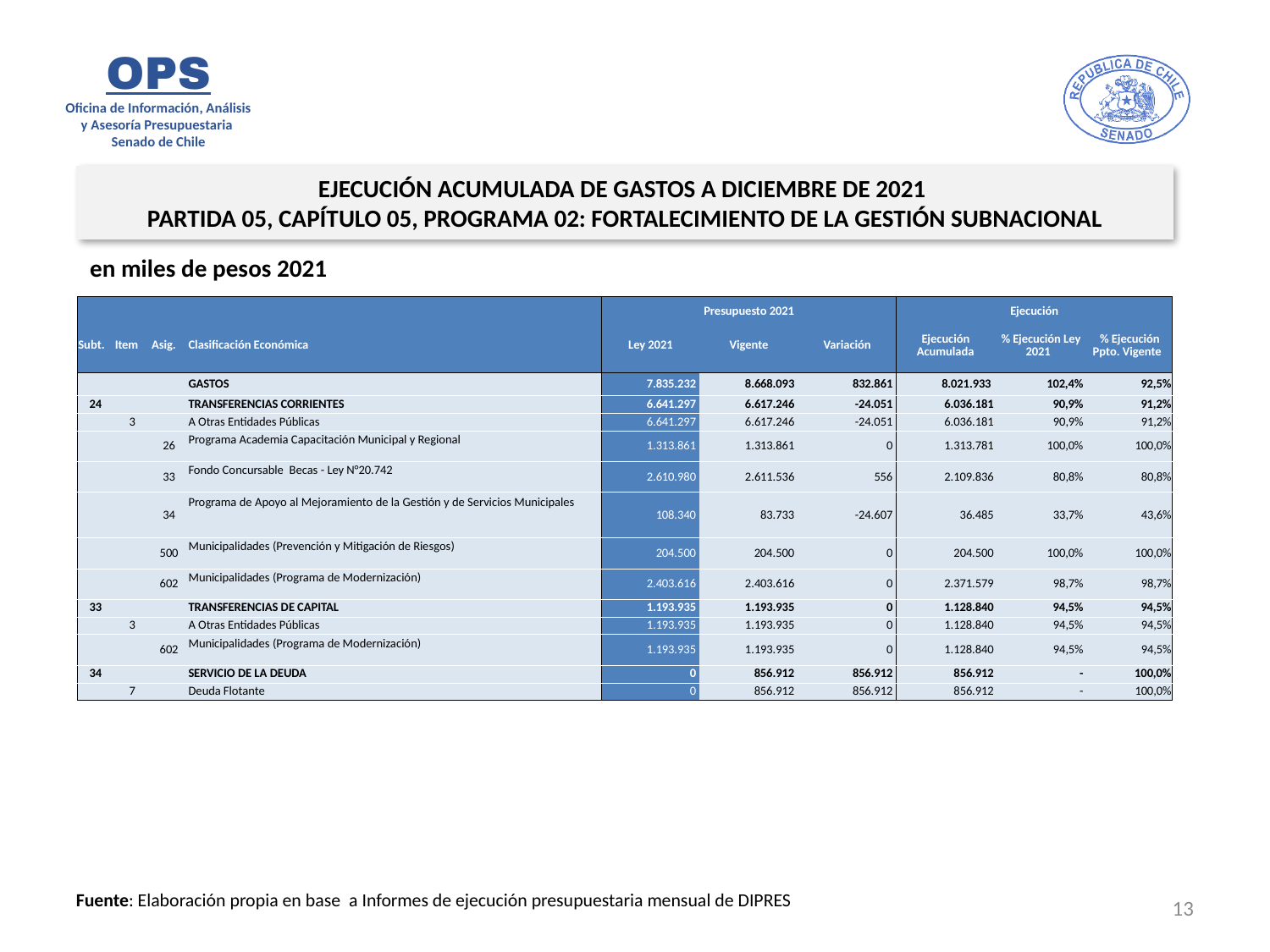

EJECUCIÓN ACUMULADA DE GASTOS A DICIEMBRE DE 2021
PARTIDA 05, CAPÍTULO 05, PROGRAMA 02: FORTALECIMIENTO DE LA GESTIÓN SUBNACIONAL
en miles de pesos 2021
|  |  |  |  | Presupuesto 2021 |  |  | Ejecución |  |  |
| --- | --- | --- | --- | --- | --- | --- | --- | --- | --- |
| Subt. | Item | Asig. | Clasificación Económica | Ley 2021 | Vigente | Variación | Ejecución Acumulada | % Ejecución Ley 2021 | % Ejecución Ppto. Vigente |
|  |  |  | GASTOS | 7.835.232 | 8.668.093 | 832.861 | 8.021.933 | 102,4% | 92,5% |
| 24 |  |  | TRANSFERENCIAS CORRIENTES | 6.641.297 | 6.617.246 | -24.051 | 6.036.181 | 90,9% | 91,2% |
|  | 3 |  | A Otras Entidades Públicas | 6.641.297 | 6.617.246 | -24.051 | 6.036.181 | 90,9% | 91,2% |
|  |  | 26 | Programa Academia Capacitación Municipal y Regional | 1.313.861 | 1.313.861 | 0 | 1.313.781 | 100,0% | 100,0% |
|  |  | 33 | Fondo Concursable Becas - Ley N°20.742 | 2.610.980 | 2.611.536 | 556 | 2.109.836 | 80,8% | 80,8% |
|  |  | 34 | Programa de Apoyo al Mejoramiento de la Gestión y de Servicios Municipales | 108.340 | 83.733 | -24.607 | 36.485 | 33,7% | 43,6% |
|  |  | 500 | Municipalidades (Prevención y Mitigación de Riesgos) | 204.500 | 204.500 | 0 | 204.500 | 100,0% | 100,0% |
|  |  | 602 | Municipalidades (Programa de Modernización) | 2.403.616 | 2.403.616 | 0 | 2.371.579 | 98,7% | 98,7% |
| 33 |  |  | TRANSFERENCIAS DE CAPITAL | 1.193.935 | 1.193.935 | 0 | 1.128.840 | 94,5% | 94,5% |
|  | 3 |  | A Otras Entidades Públicas | 1.193.935 | 1.193.935 | 0 | 1.128.840 | 94,5% | 94,5% |
|  |  | 602 | Municipalidades (Programa de Modernización) | 1.193.935 | 1.193.935 | 0 | 1.128.840 | 94,5% | 94,5% |
| 34 |  |  | SERVICIO DE LA DEUDA | 0 | 856.912 | 856.912 | 856.912 | - | 100,0% |
|  | 7 |  | Deuda Flotante | 0 | 856.912 | 856.912 | 856.912 | - | 100,0% |
13